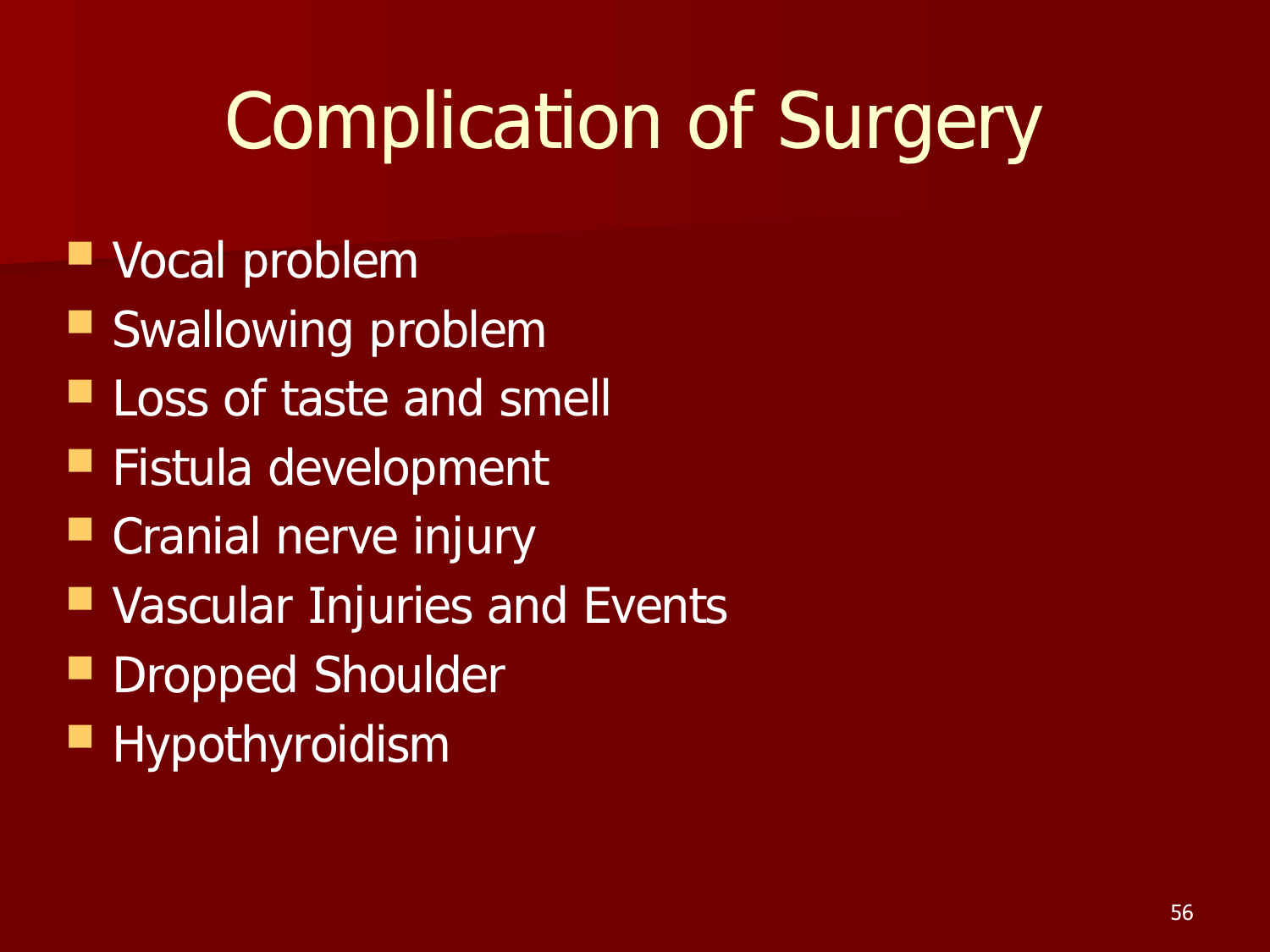

# Complication of Surgery
Vocal problem
Swallowing problem
Loss of taste and smell
Fistula development
Cranial nerve injury
Vascular Injuries and Events
Dropped Shoulder
Hypothyroidism
56